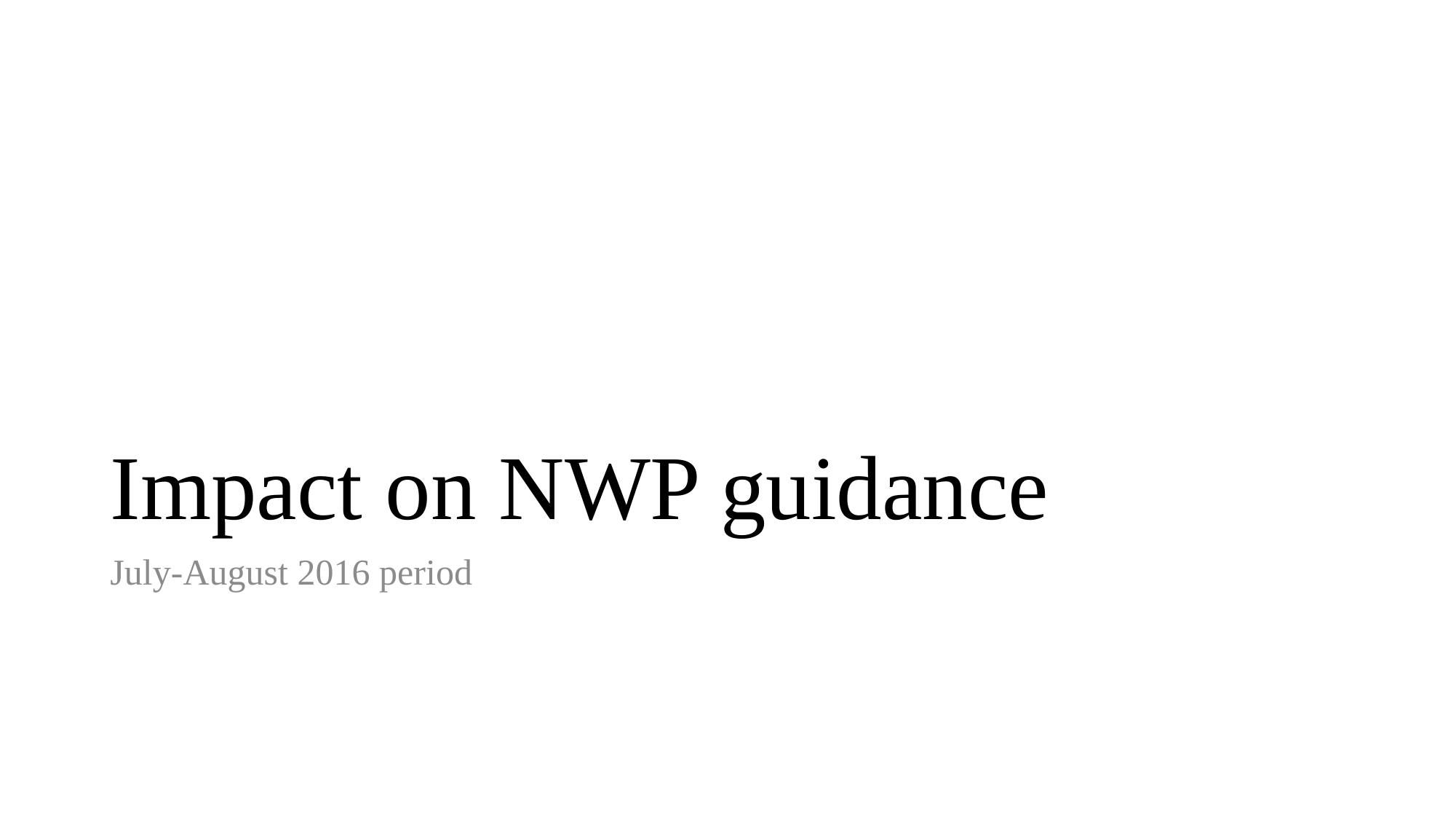

# Impact on NWP guidance
July-August 2016 period